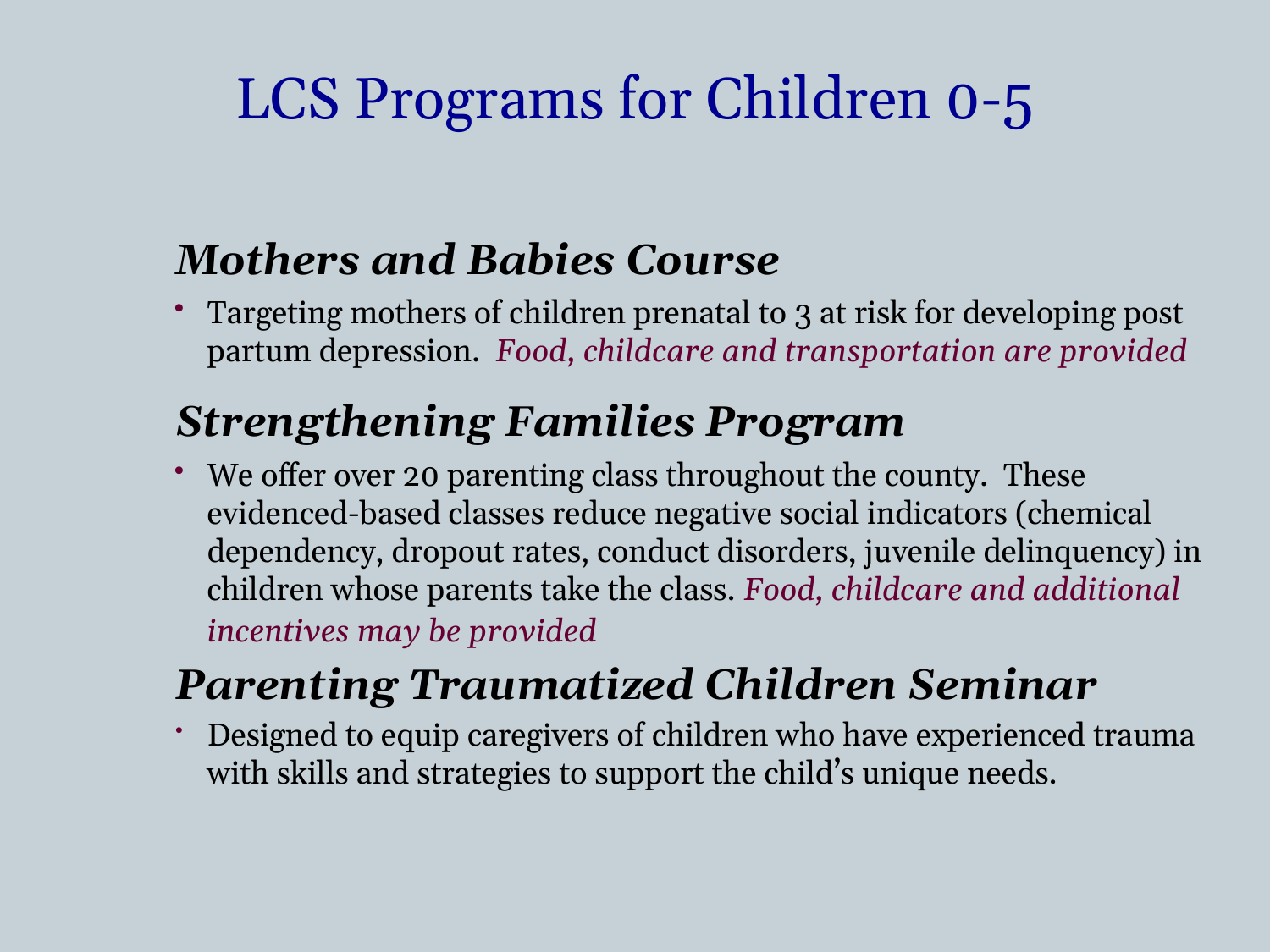

LCS Programs for Children 0-5
Mothers and Babies Course
Targeting mothers of children prenatal to 3 at risk for developing post partum depression.  Food, childcare and transportation are provided
Strengthening Families Program
We offer over 20 parenting class throughout the county.  These evidenced-based classes reduce negative social indicators (chemical dependency, dropout rates, conduct disorders, juvenile delinquency) in children whose parents take the class. Food, childcare and additional incentives may be provided
Parenting Traumatized Children Seminar
Designed to equip caregivers of children who have experienced trauma with skills and strategies to support the child’s unique needs.